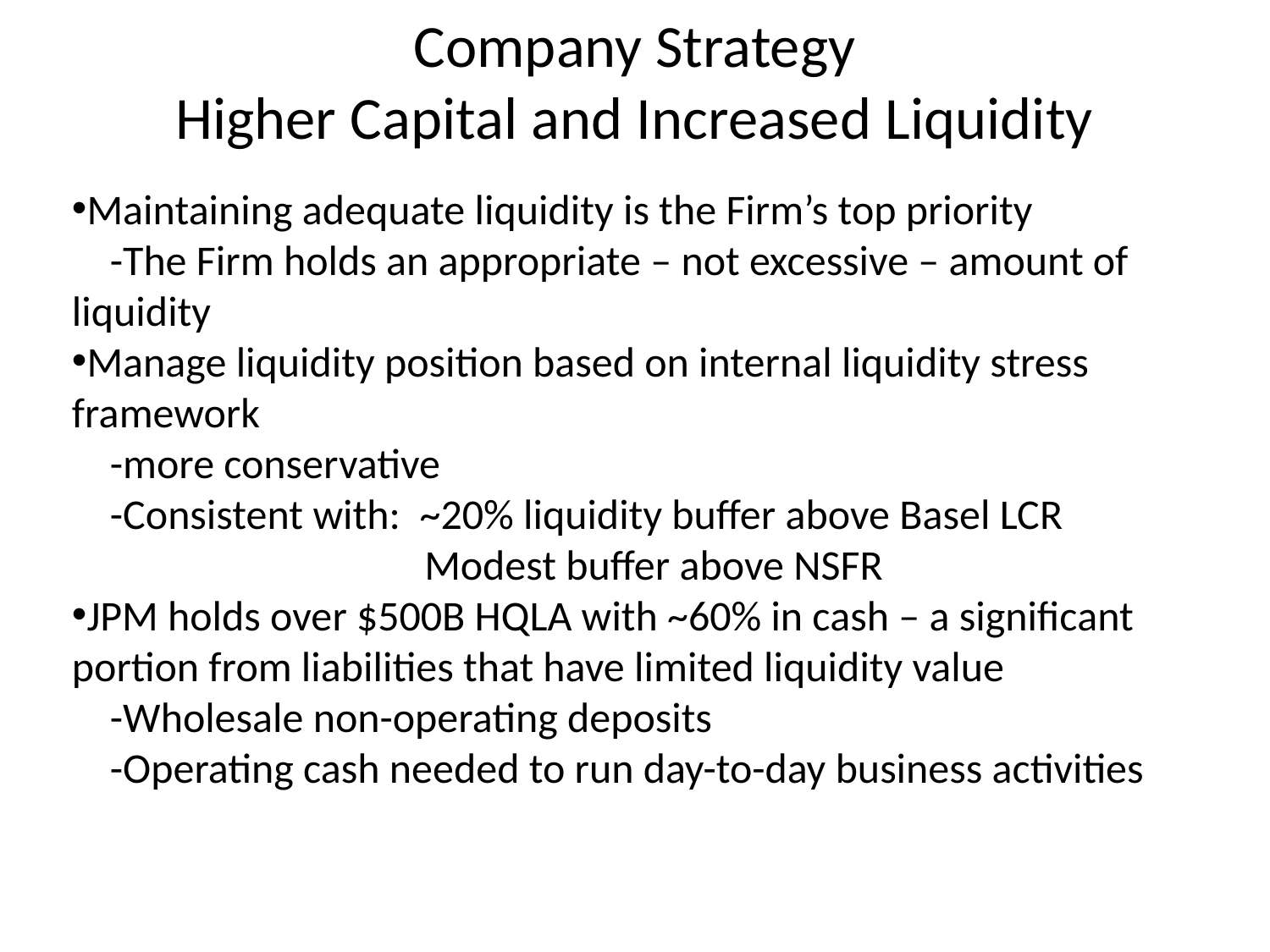

# Company Strategy Higher Capital and Increased Liquidity
Maintaining adequate liquidity is the Firm’s top priority
    -The Firm holds an appropriate – not excessive – amount of liquidity
Manage liquidity position based on internal liquidity stress framework
    -more conservative
    -Consistent with:  ~20% liquidity buffer above Basel LCR
                                     Modest buffer above NSFR
JPM holds over $500B HQLA with ~60% in cash – a significant portion from liabilities that have limited liquidity value
    -Wholesale non-operating deposits
    -Operating cash needed to run day-to-day business activities